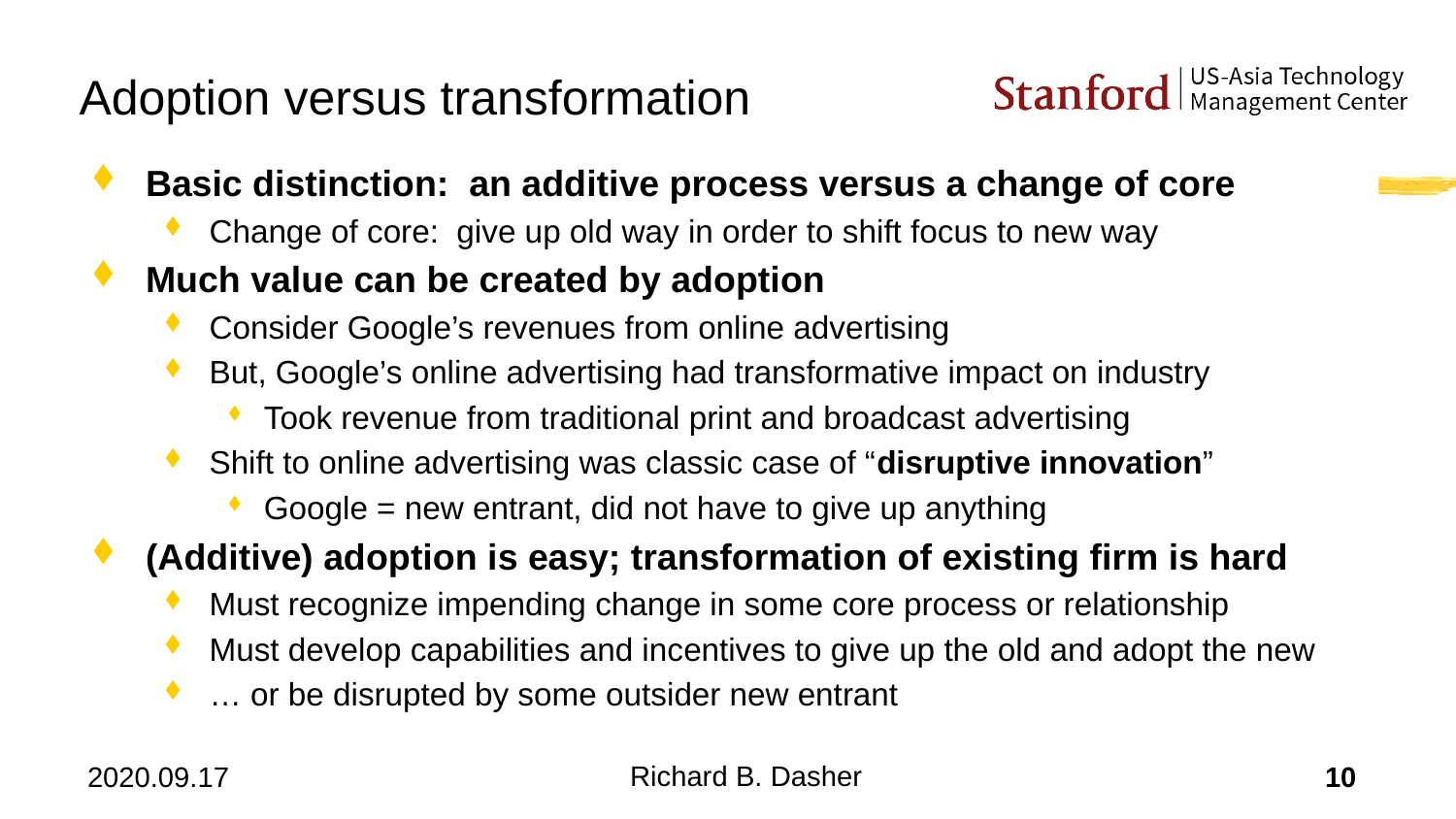

# Adoption versus transformation
Basic distinction:  an additive process versus a change of core
Change of core:  give up old way in order to shift focus to new way
Much value can be created by adoption
Consider Google’s revenues from online advertising
But, Google’s online advertising had transformative impact on industry
Took revenue from traditional print and broadcast advertising
Shift to online advertising was classic case of “disruptive innovation”
Google = new entrant, did not have to give up anything
(Additive) adoption is easy; transformation of existing firm is hard
Must recognize impending change in some core process or relationship
Must develop capabilities and incentives to give up the old and adopt the new
… or be disrupted by some outsider new entrant

Richard B. Dasher
2020.09.17
10